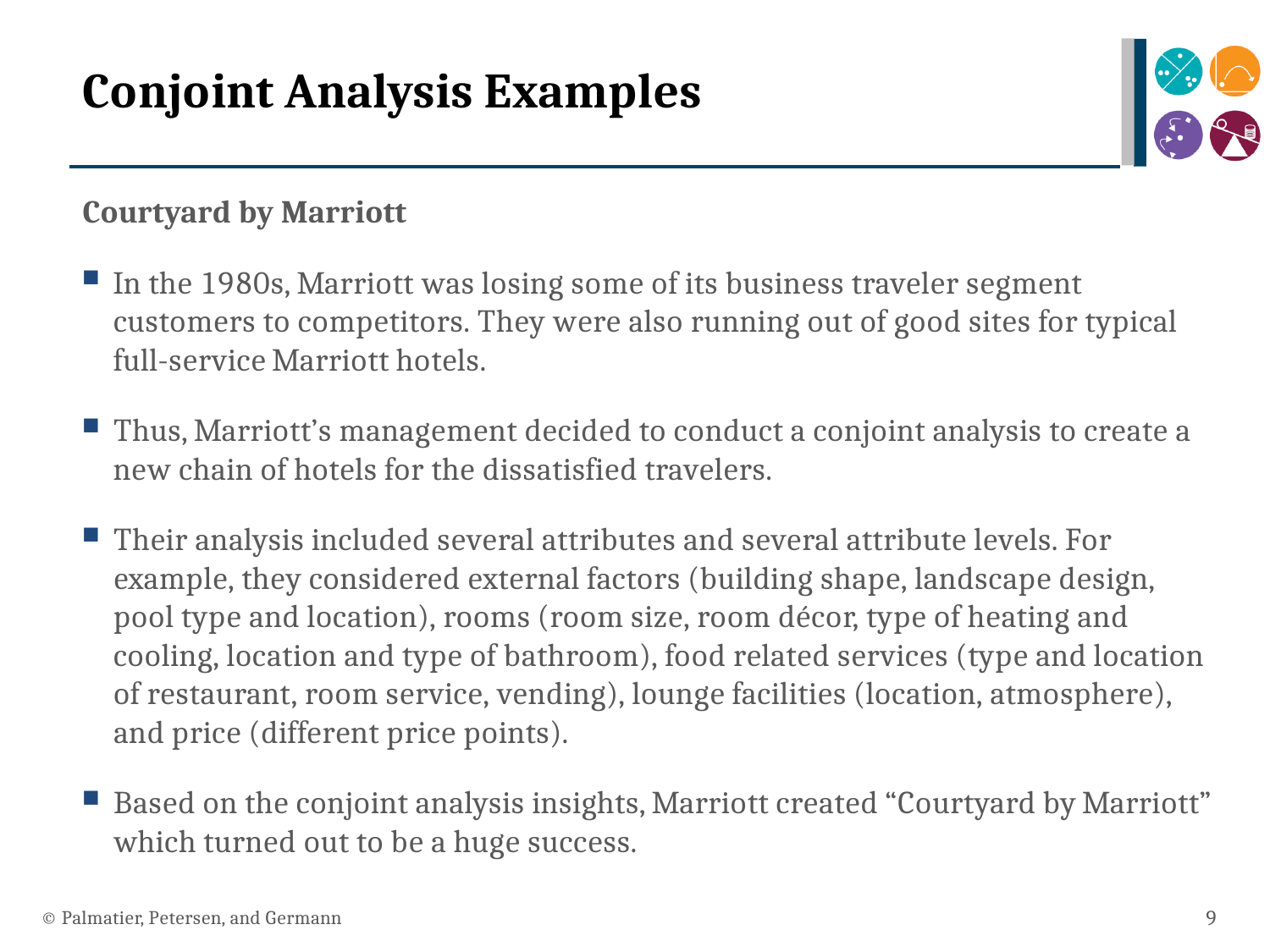

# Conjoint Analysis Examples
Courtyard by Marriott
In the 1980s, Marriott was losing some of its business traveler segment customers to competitors. They were also running out of good sites for typical full-service Marriott hotels.
Thus, Marriott’s management decided to conduct a conjoint analysis to create a new chain of hotels for the dissatisfied travelers.
Their analysis included several attributes and several attribute levels. For example, they considered external factors (building shape, landscape design, pool type and location), rooms (room size, room décor, type of heating and cooling, location and type of bathroom), food related services (type and location of restaurant, room service, vending), lounge facilities (location, atmosphere), and price (different price points).
Based on the conjoint analysis insights, Marriott created “Courtyard by Marriott” which turned out to be a huge success.
© Palmatier, Petersen, and Germann
9